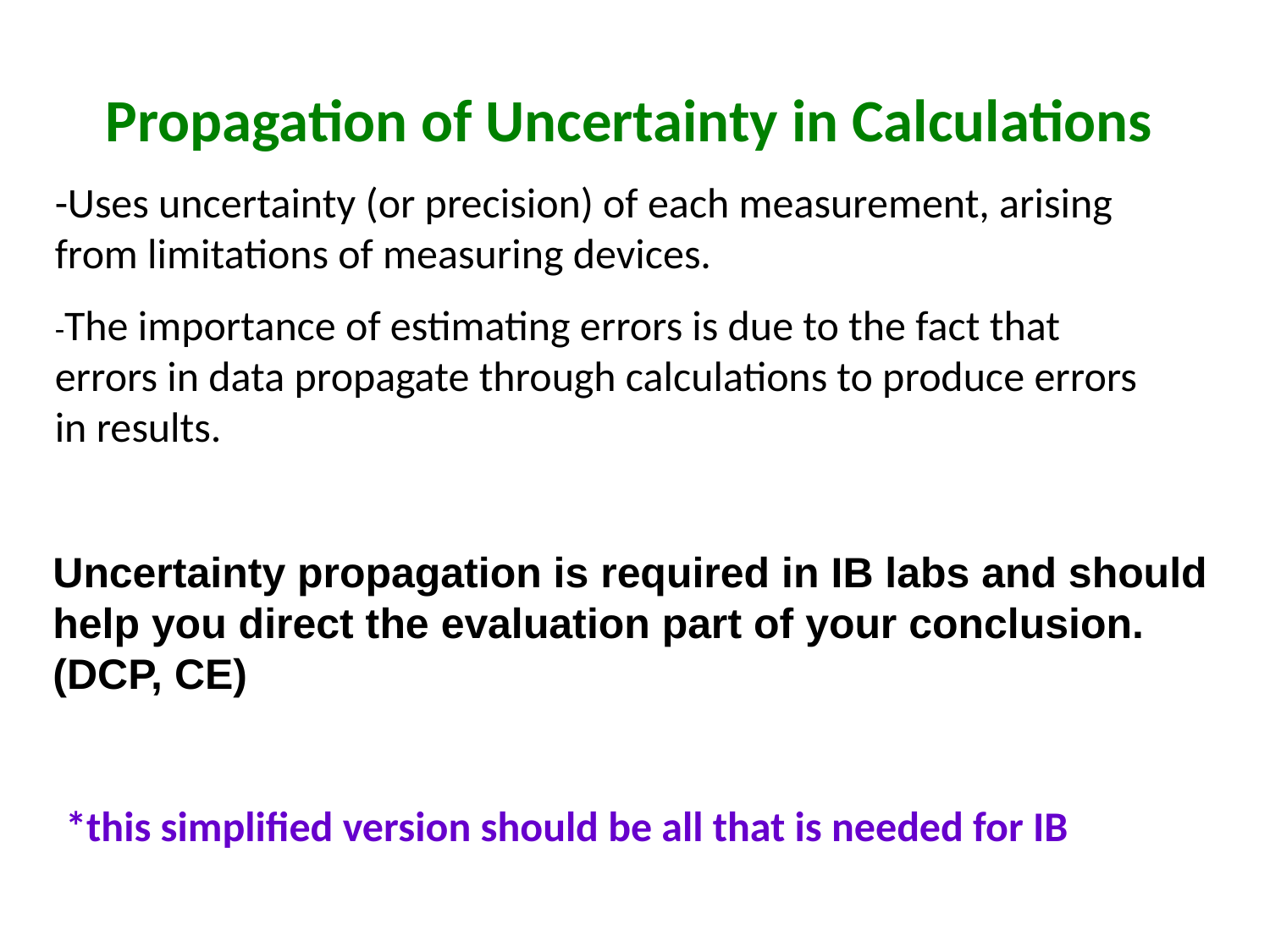

# Propagation of Uncertainty in Calculations
-Uses uncertainty (or precision) of each measurement, arising from limitations of measuring devices.
-The importance of estimating errors is due to the fact that errors in data propagate through calculations to produce errors in results.
Uncertainty propagation is required in IB labs and should help you direct the evaluation part of your conclusion.
(DCP, CE)
*this simplified version should be all that is needed for IB